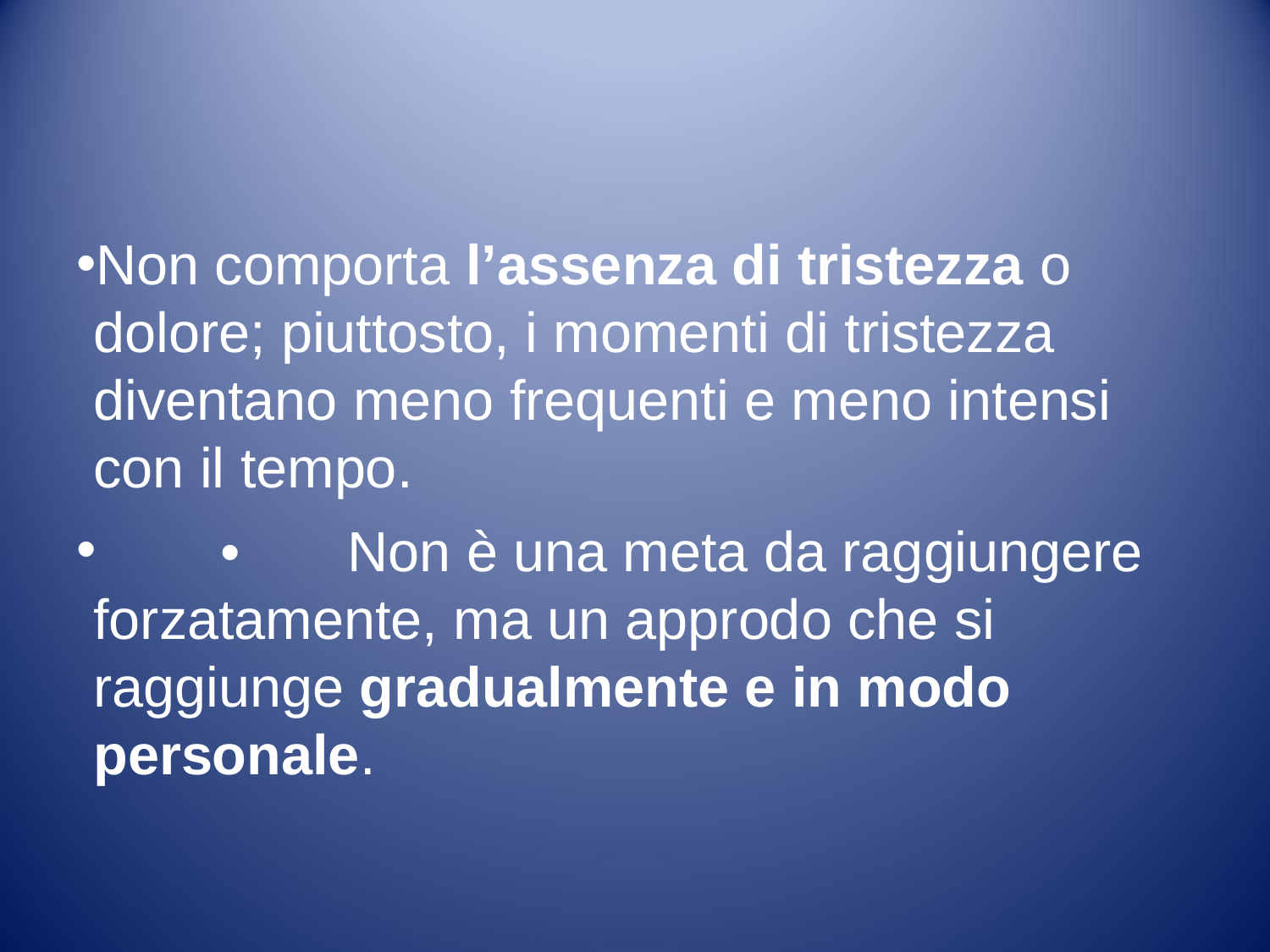

#
Non comporta l’assenza di tristezza o dolore; piuttosto, i momenti di tristezza diventano meno frequenti e meno intensi con il tempo.
	•	Non è una meta da raggiungere forzatamente, ma un approdo che si raggiunge gradualmente e in modo personale.